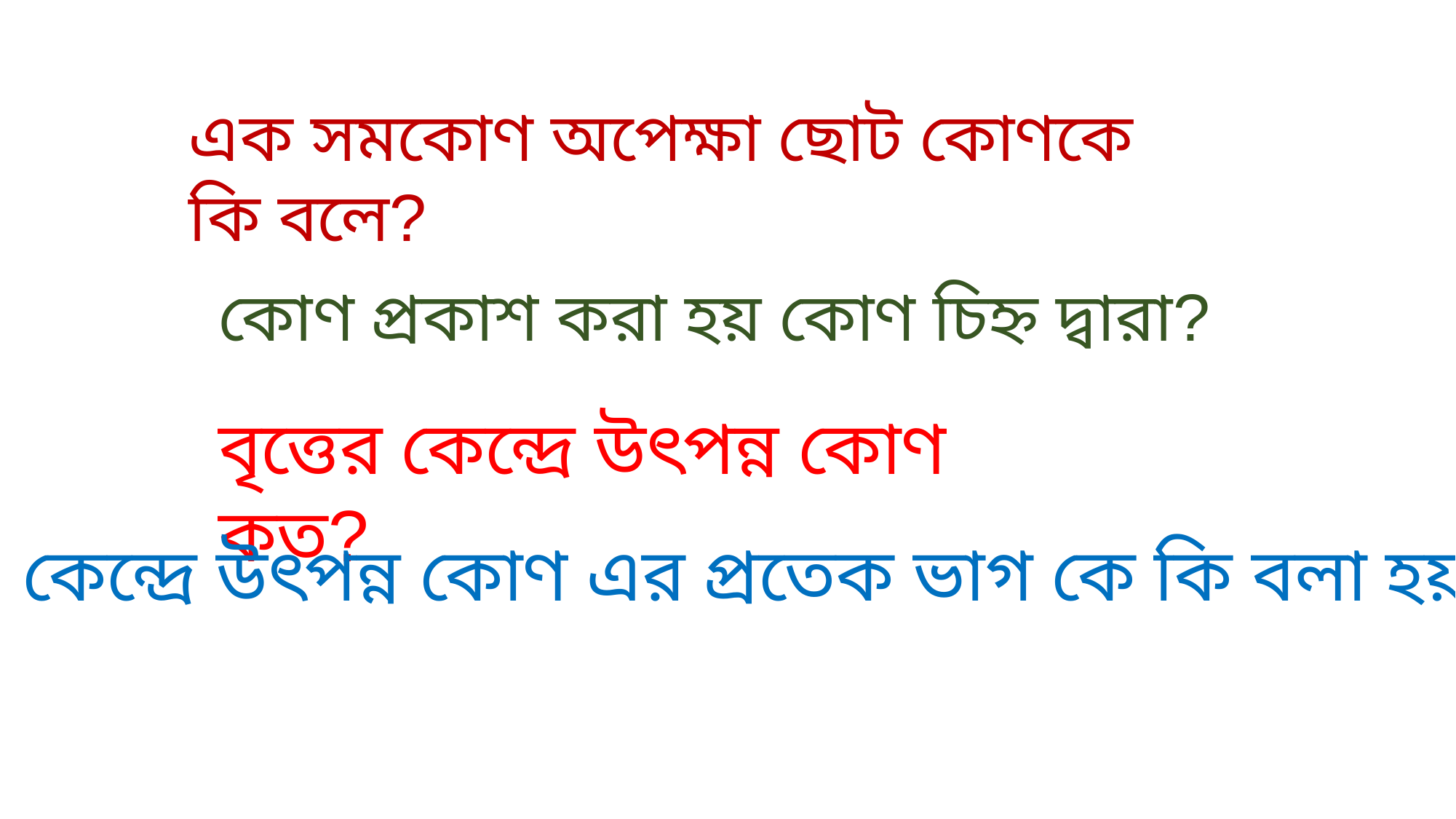

এক সমকোণ অপেক্ষা ছোট কোণকে কি বলে?
কোণ প্রকাশ করা হয় কোণ চিহ্ন দ্বারা?
বৃত্তের কেন্দ্রে উৎপন্ন কোণ কত?
কেন্দ্রে উৎপন্ন কোণ এর প্রতেক ভাগ কে কি বলা হয়?